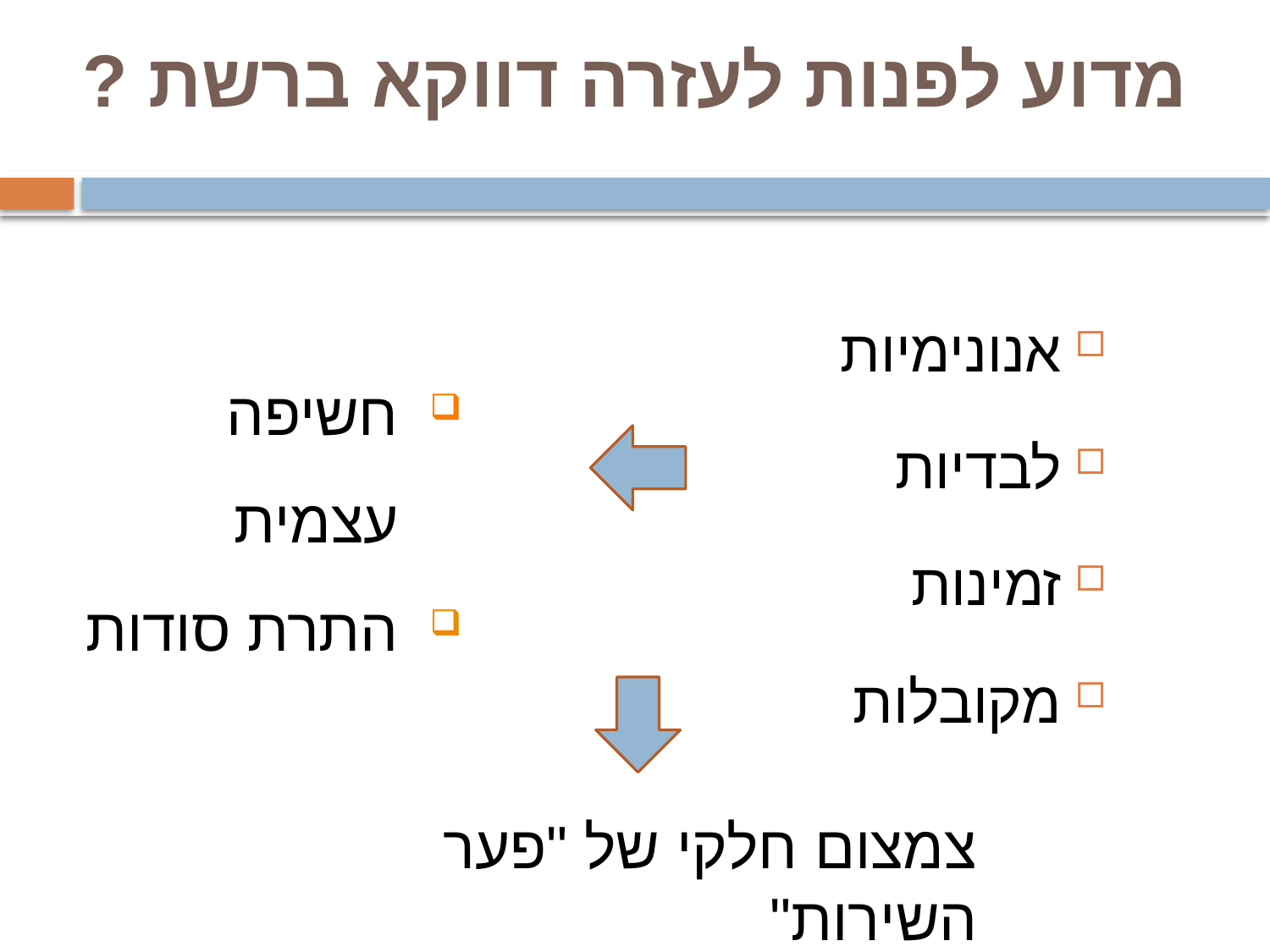

# מדוע לפנות לעזרה דווקא ברשת ?

אנונימיות
לבדיות
זמינות
מקובלות

חשיפה עצמית
התרת סודות

צמצום חלקי של "פער השירות"